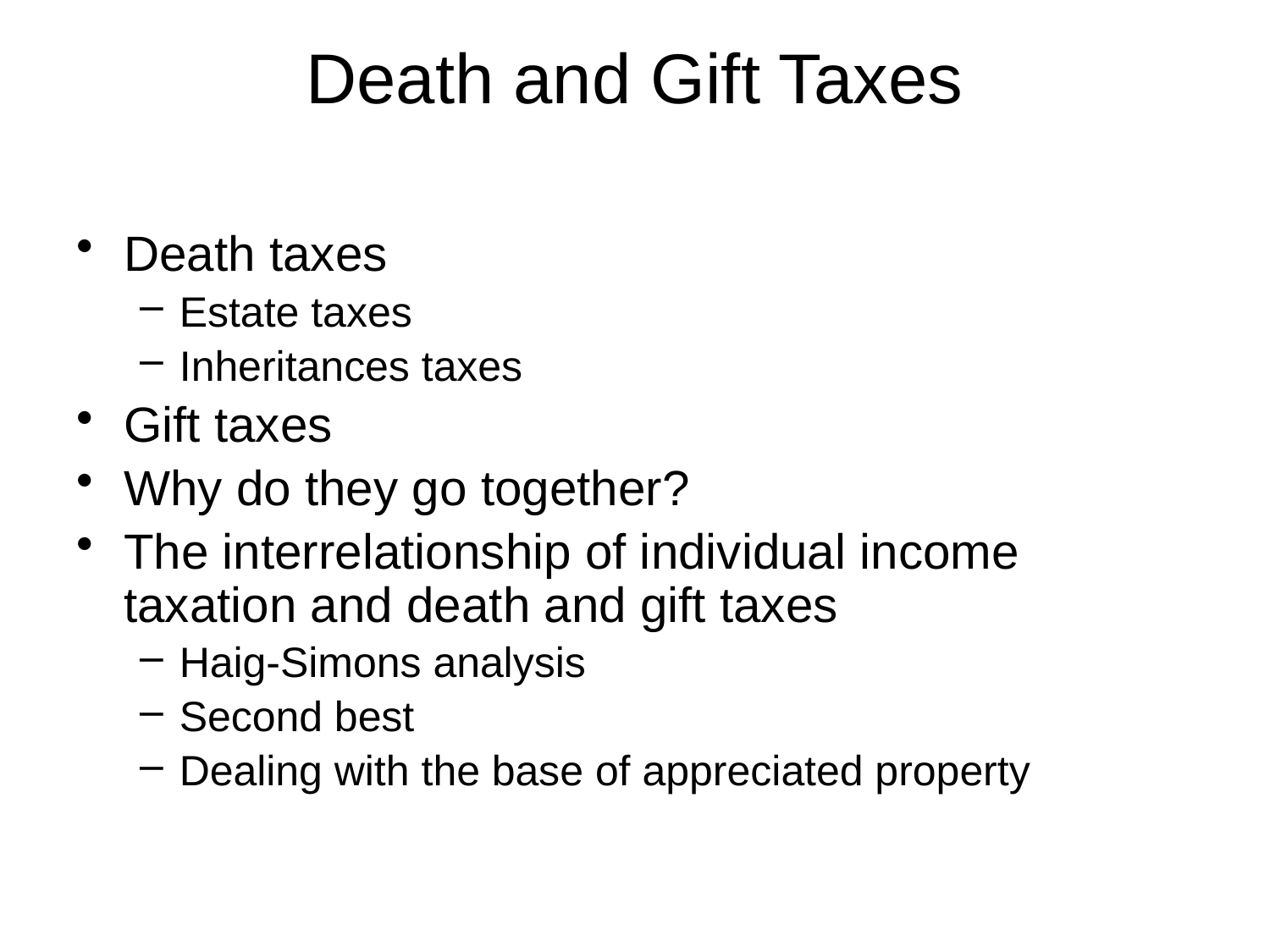

# Death and Gift Taxes
Death taxes
Estate taxes
Inheritances taxes
Gift taxes
Why do they go together?
The interrelationship of individual income taxation and death and gift taxes
Haig-Simons analysis
Second best
Dealing with the base of appreciated property